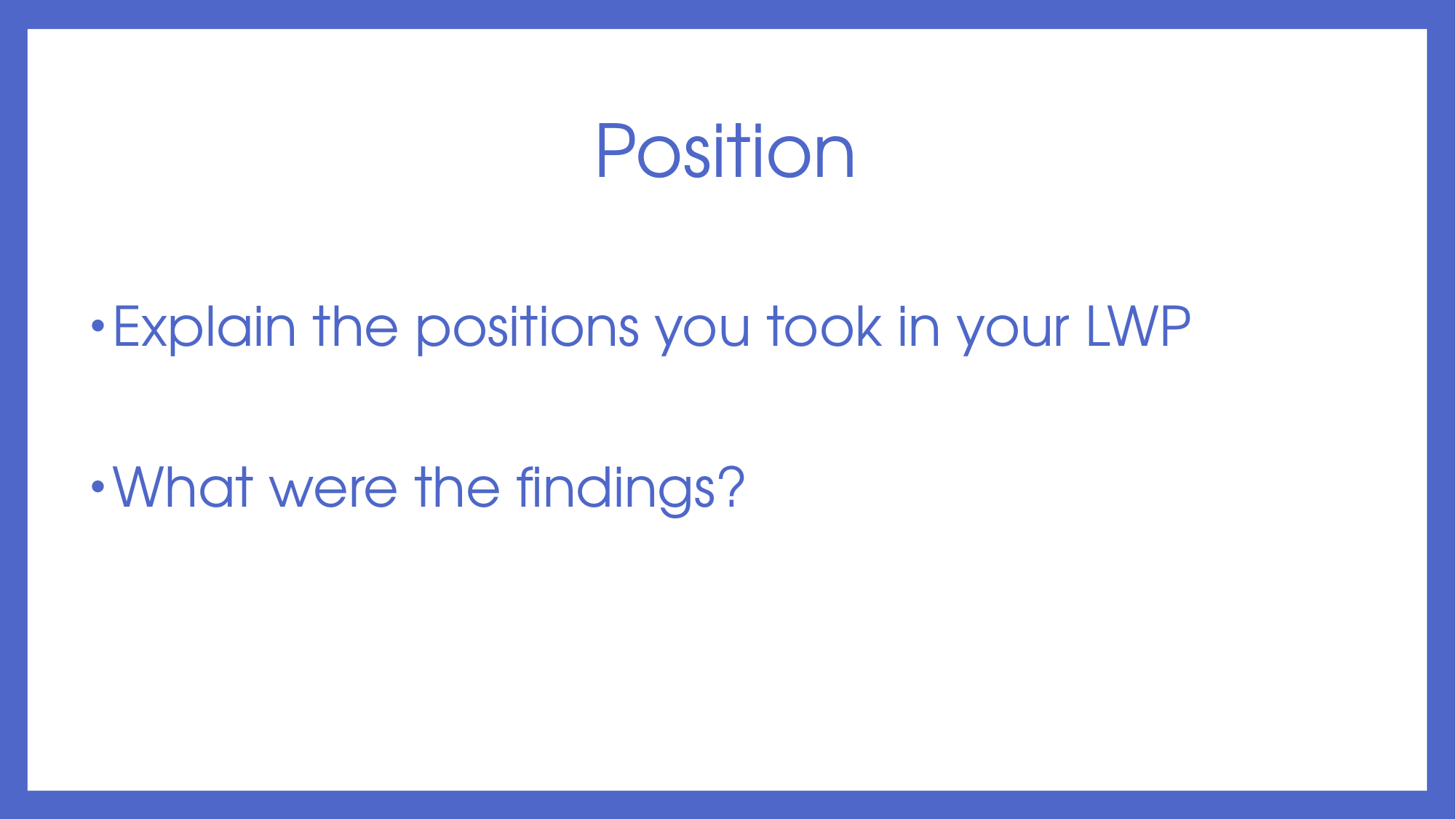

# Position
Explain the positions you took in your LWP

What were the findings?